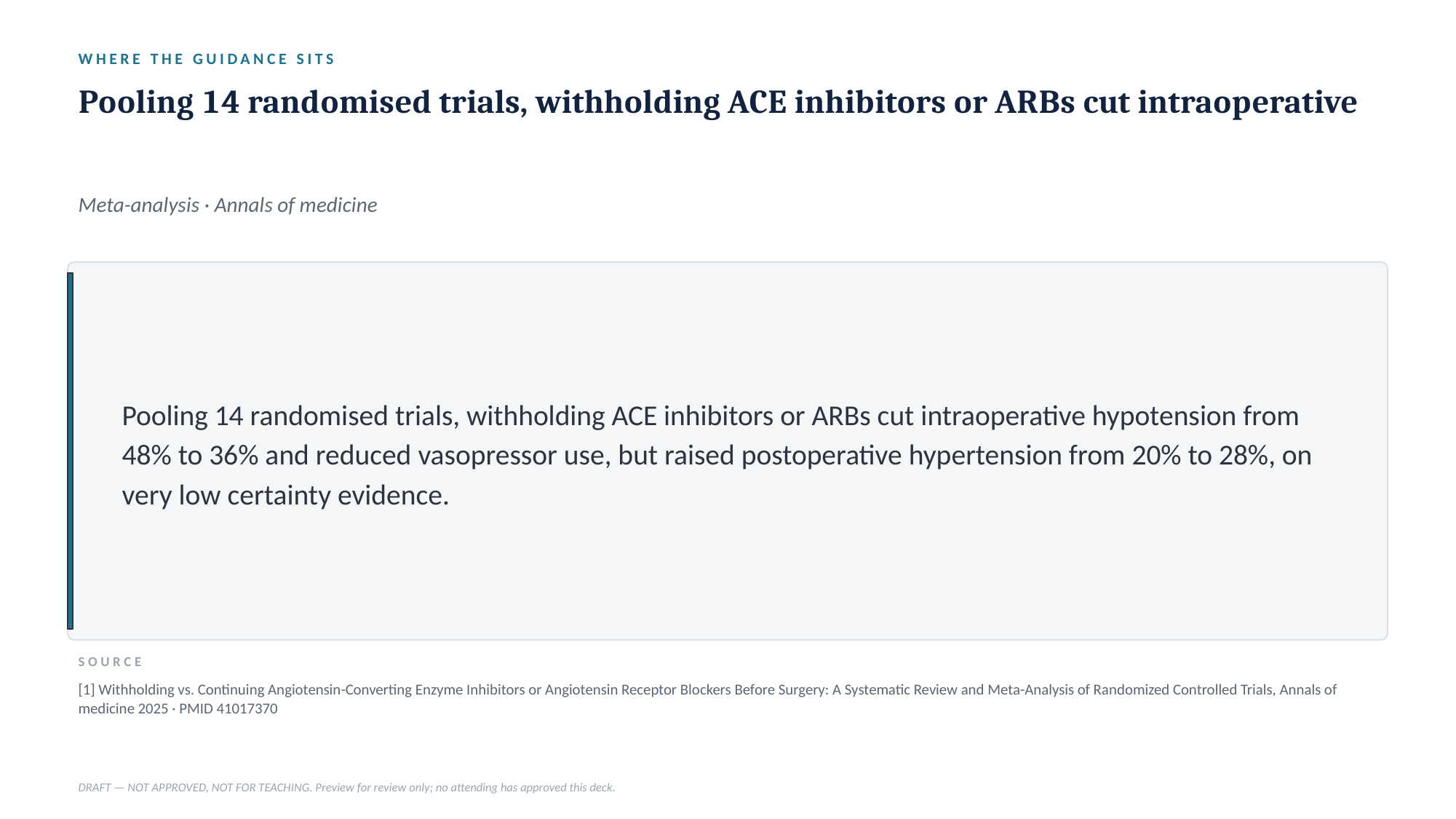

WHERE THE GUIDANCE SITS
Pooling 14 randomised trials, withholding ACE inhibitors or ARBs cut intraoperative
Meta-analysis · Annals of medicine

Pooling 14 randomised trials, withholding ACE inhibitors or ARBs cut intraoperative hypotension from 48% to 36% and reduced vasopressor use, but raised postoperative hypertension from 20% to 28%, on very low certainty evidence.
SOURCE
[1] Withholding vs. Continuing Angiotensin-Converting Enzyme Inhibitors or Angiotensin Receptor Blockers Before Surgery: A Systematic Review and Meta-Analysis of Randomized Controlled Trials, Annals of medicine 2025 · PMID 41017370
DRAFT — NOT APPROVED, NOT FOR TEACHING. Preview for review only; no attending has approved this deck.